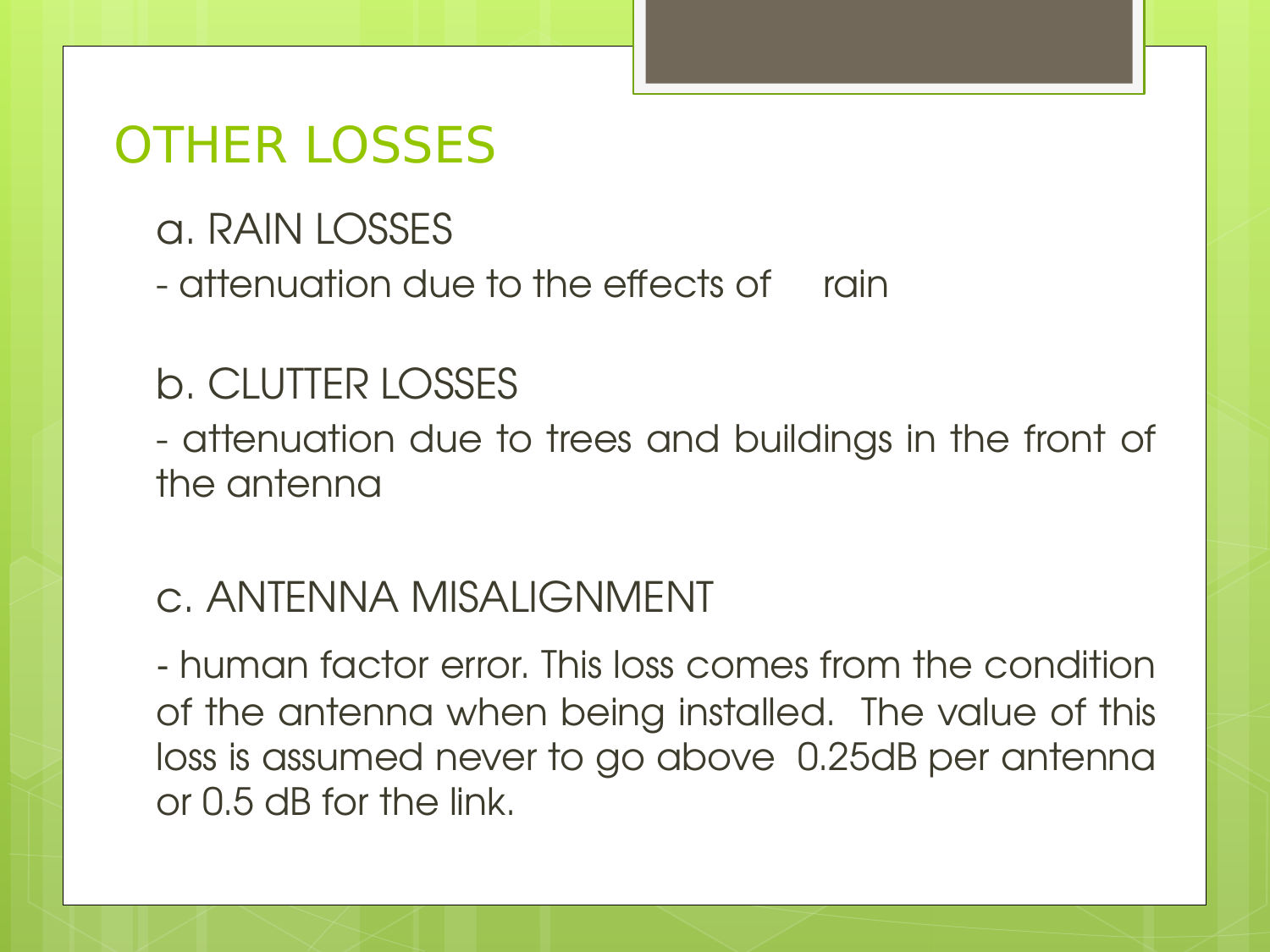

# OTHER LOSSES
	a. RAIN LOSSES
		- attenuation due to the effects of     rain

	b. CLUTTER LOSSES
		- attenuation due to trees and buildings in the front of the antenna

	c. ANTENNA MISALIGNMENT
		- human factor error. This loss comes from the condition of the antenna when being installed.  The value of this loss is assumed never to go above  0.25dB per antenna or 0.5 dB for the link.